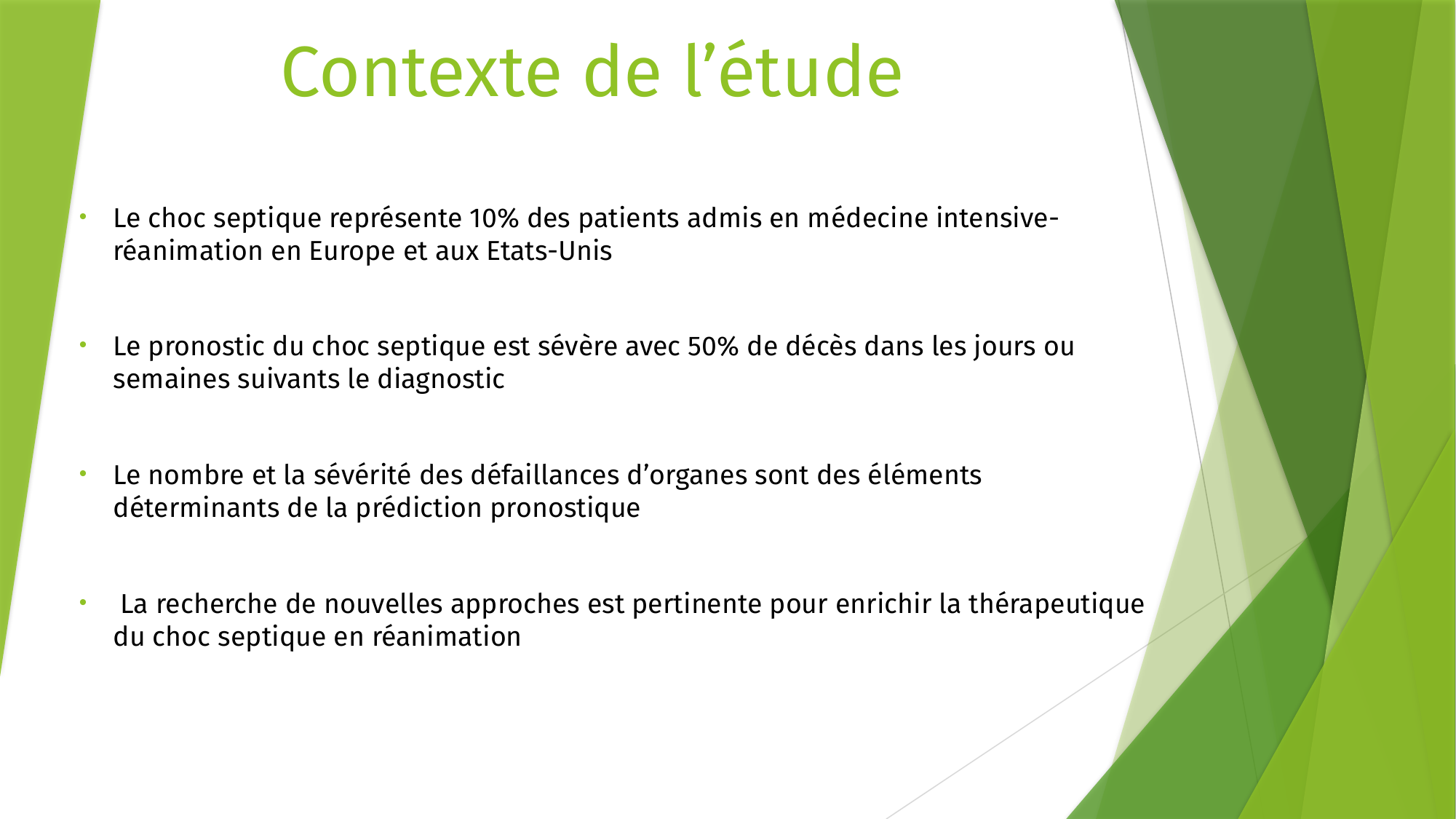

# Contexte de l’étude
Le choc septique représente 10% des patients admis en médecine intensive-réanimation en Europe et aux Etats-Unis

Le pronostic du choc septique est sévère avec 50% de décès dans les jours ou semaines suivants le diagnostic

Le nombre et la sévérité des défaillances d’organes sont des éléments déterminants de la prédiction pronostique

 La recherche de nouvelles approches est pertinente pour enrichir la thérapeutique du choc septique en réanimation